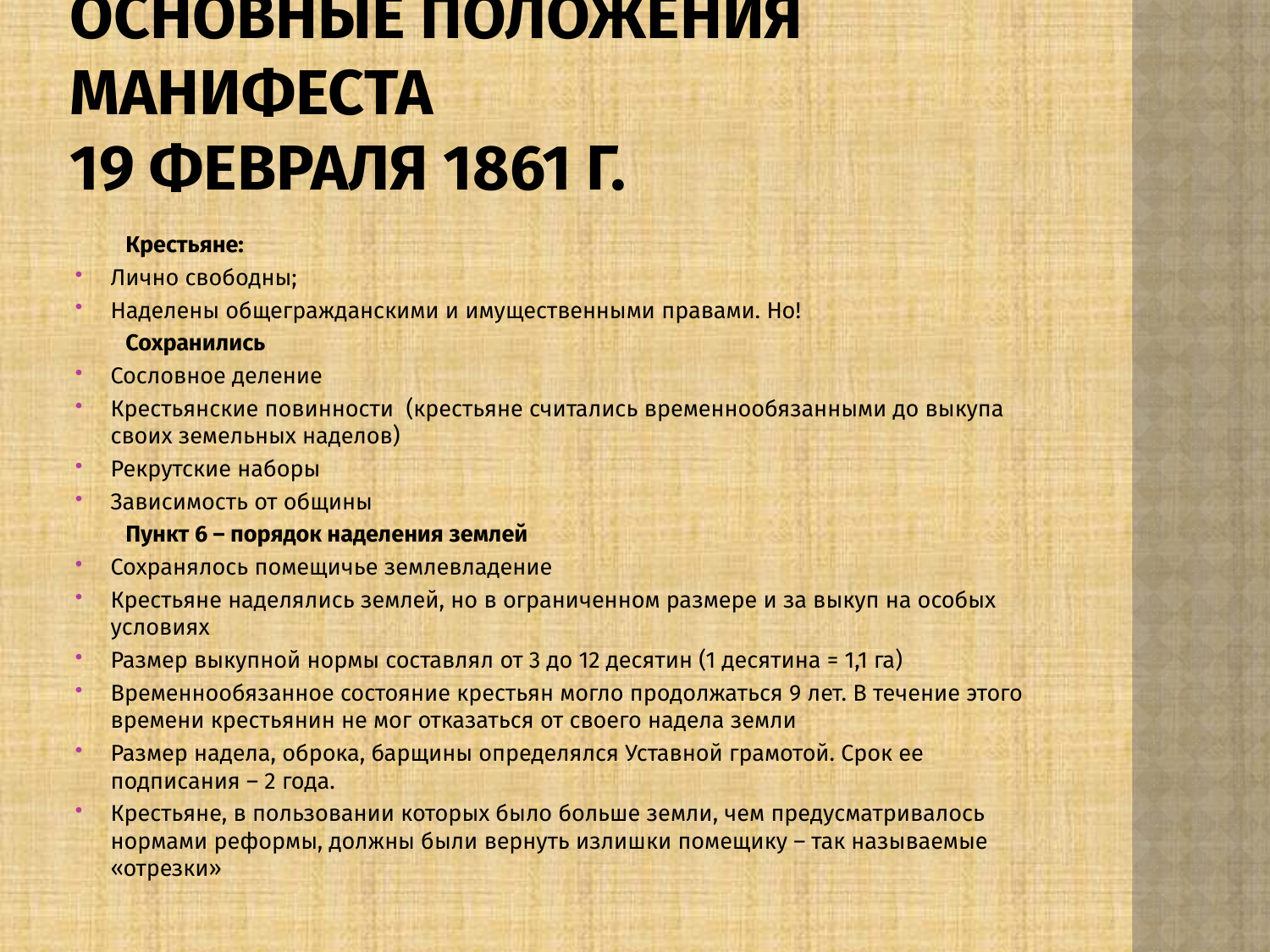

# Основные положения манифеста 19 февраля 1861 г.
         Крестьяне:
Лично свободны;
Наделены общегражданскими и имущественными правами. Но!
         Сохранились
Сословное деление
Крестьянские повинности  (крестьяне считались временнообязанными до выкупа своих земельных наделов)
Рекрутские наборы
Зависимость от общины
         Пункт 6 – порядок наделения землей
Сохранялось помещичье землевладение
Крестьяне наделялись землей, но в ограниченном размере и за выкуп на особых условиях
Размер выкупной нормы составлял от 3 до 12 десятин (1 десятина = 1,1 га)
Временнообязанное состояние крестьян могло продолжаться 9 лет. В течение этого времени крестьянин не мог отказаться от своего надела земли
Размер надела, оброка, барщины определялся Уставной грамотой. Срок ее подписания – 2 года.
Крестьяне, в пользовании которых было больше земли, чем предусматривалось нормами реформы, должны были вернуть излишки помещику – так называемые «отрезки»